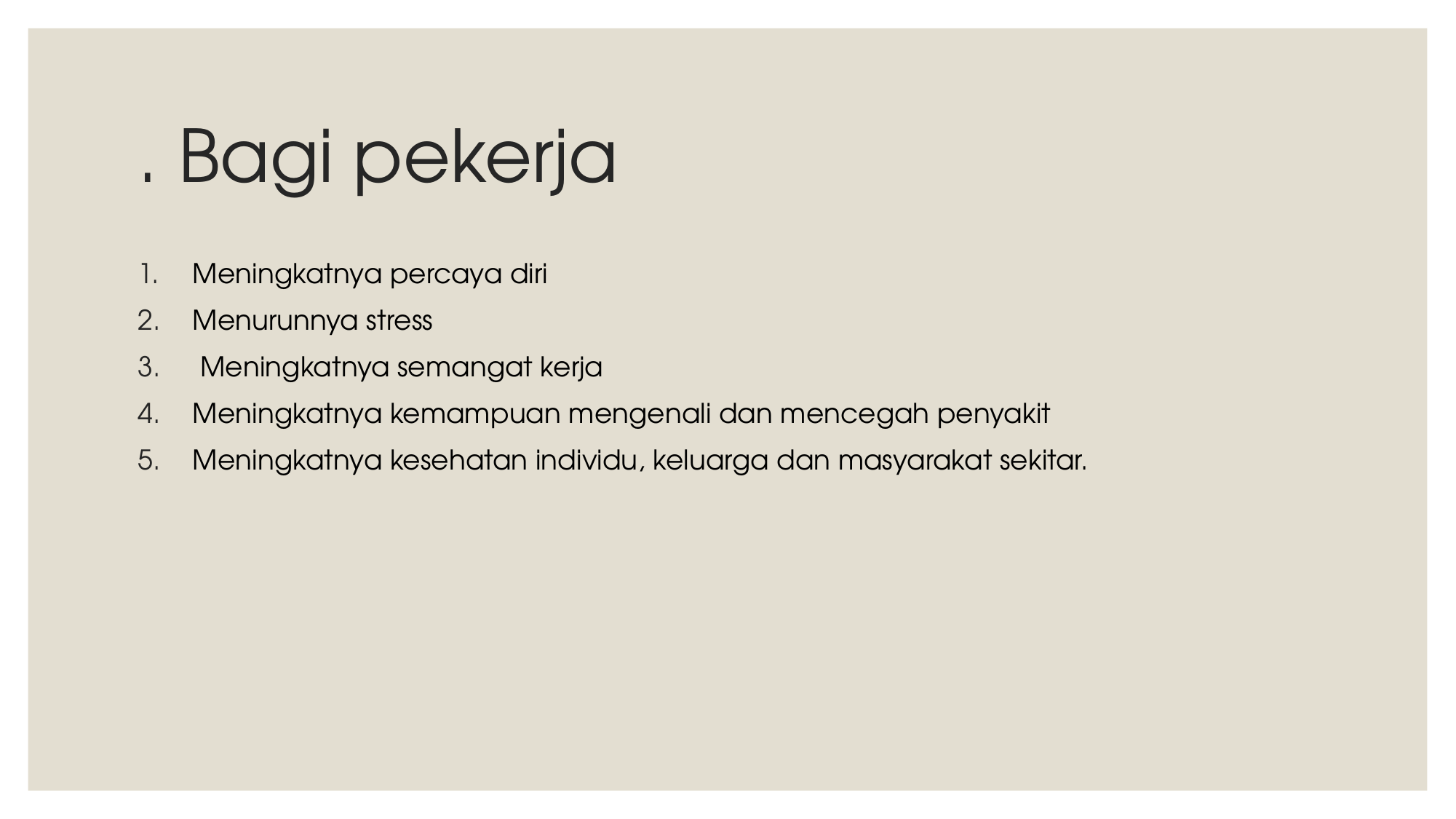

# . Bagi pekerja
Meningkatnya percaya diri
Menurunnya stress
 Meningkatnya semangat kerja
Meningkatnya kemampuan mengenali dan mencegah penyakit
Meningkatnya kesehatan individu, keluarga dan masyarakat sekitar.